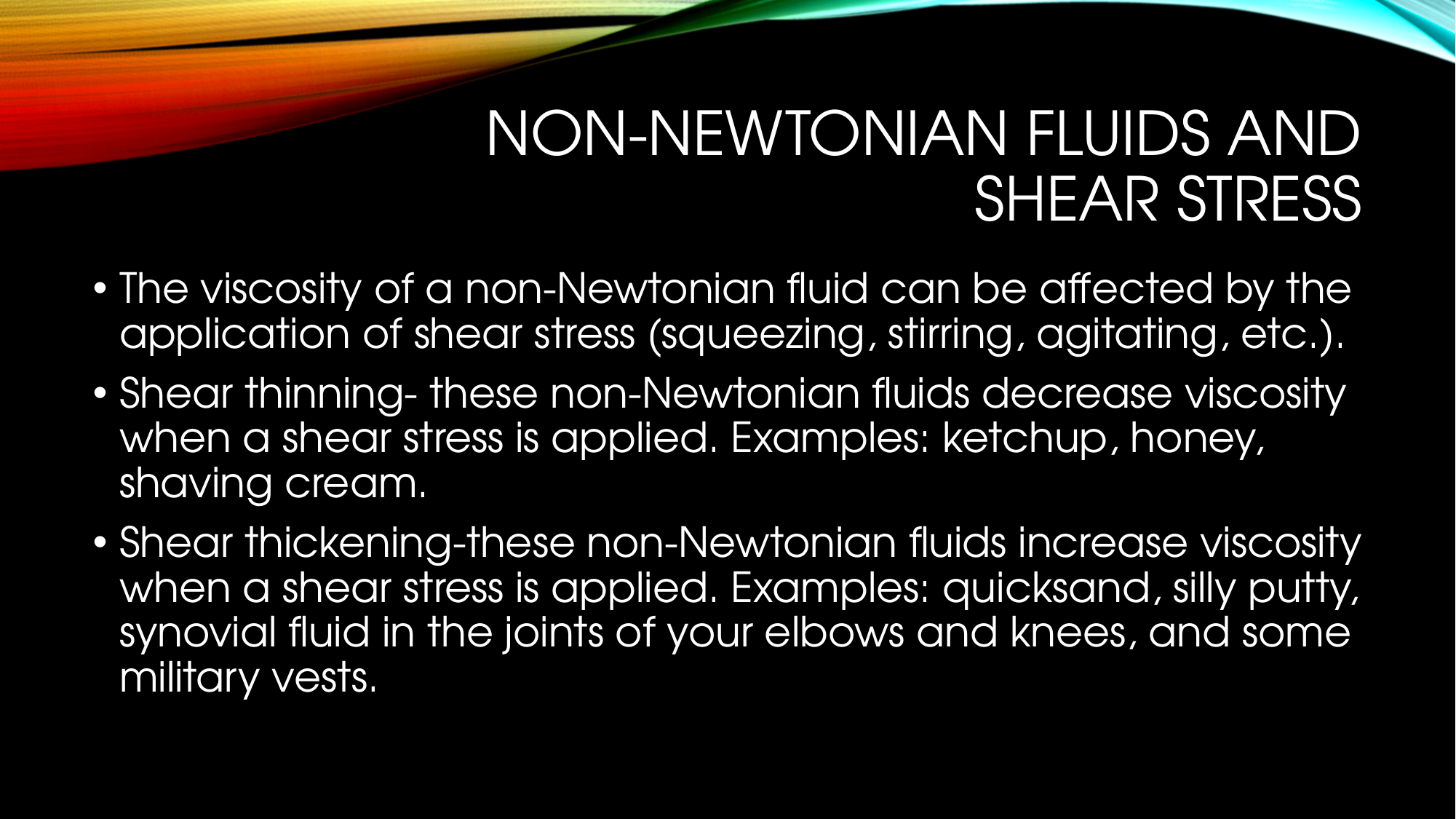

# Non-Newtonian fluids and shear stress
The viscosity of a non-Newtonian fluid can be affected by the application of shear stress (squeezing, stirring, agitating, etc.).
Shear thinning- these non-Newtonian fluids decrease viscosity when a shear stress is applied. Examples: ketchup, honey, shaving cream.
Shear thickening-these non-Newtonian fluids increase viscosity when a shear stress is applied. Examples: quicksand, silly putty, synovial fluid in the joints of your elbows and knees, and some military vests.